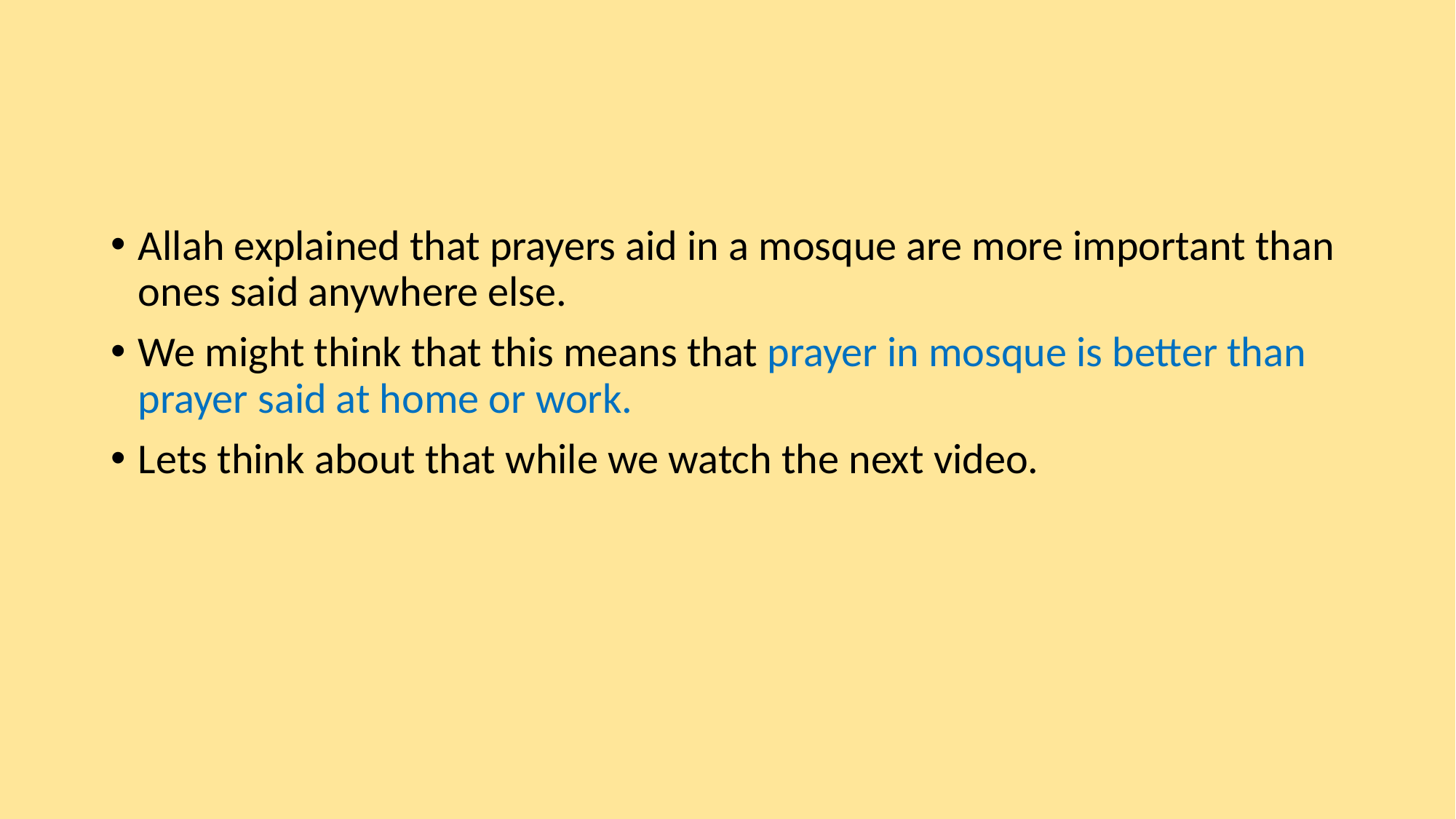

#
Allah explained that prayers aid in a mosque are more important than ones said anywhere else.
We might think that this means that prayer in mosque is better than prayer said at home or work.
Lets think about that while we watch the next video.